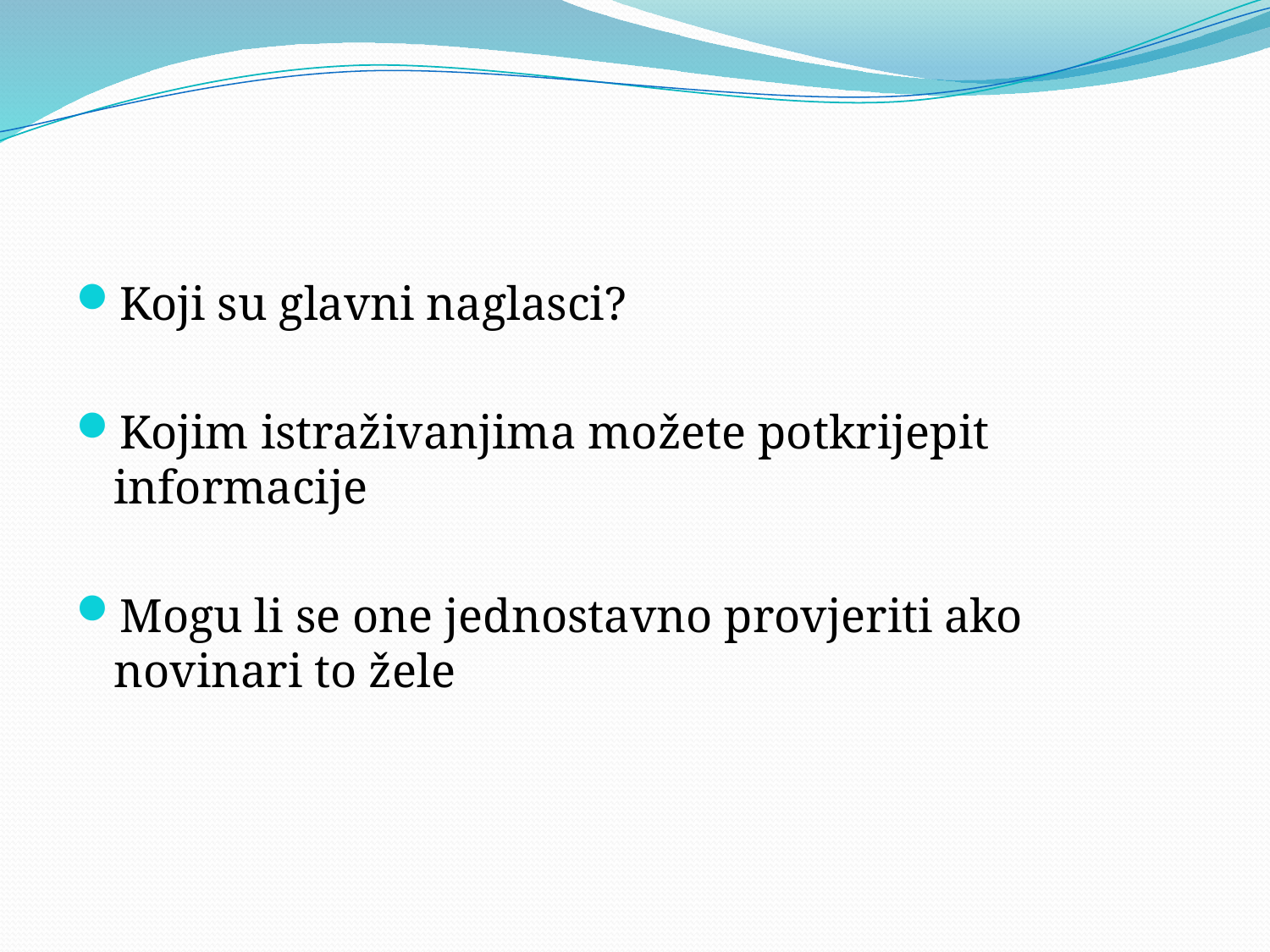

#
Koji su glavni naglasci?

Kojim istraživanjima možete potkrijepit informacije

Mogu li se one jednostavno provjeriti ako novinari to žele